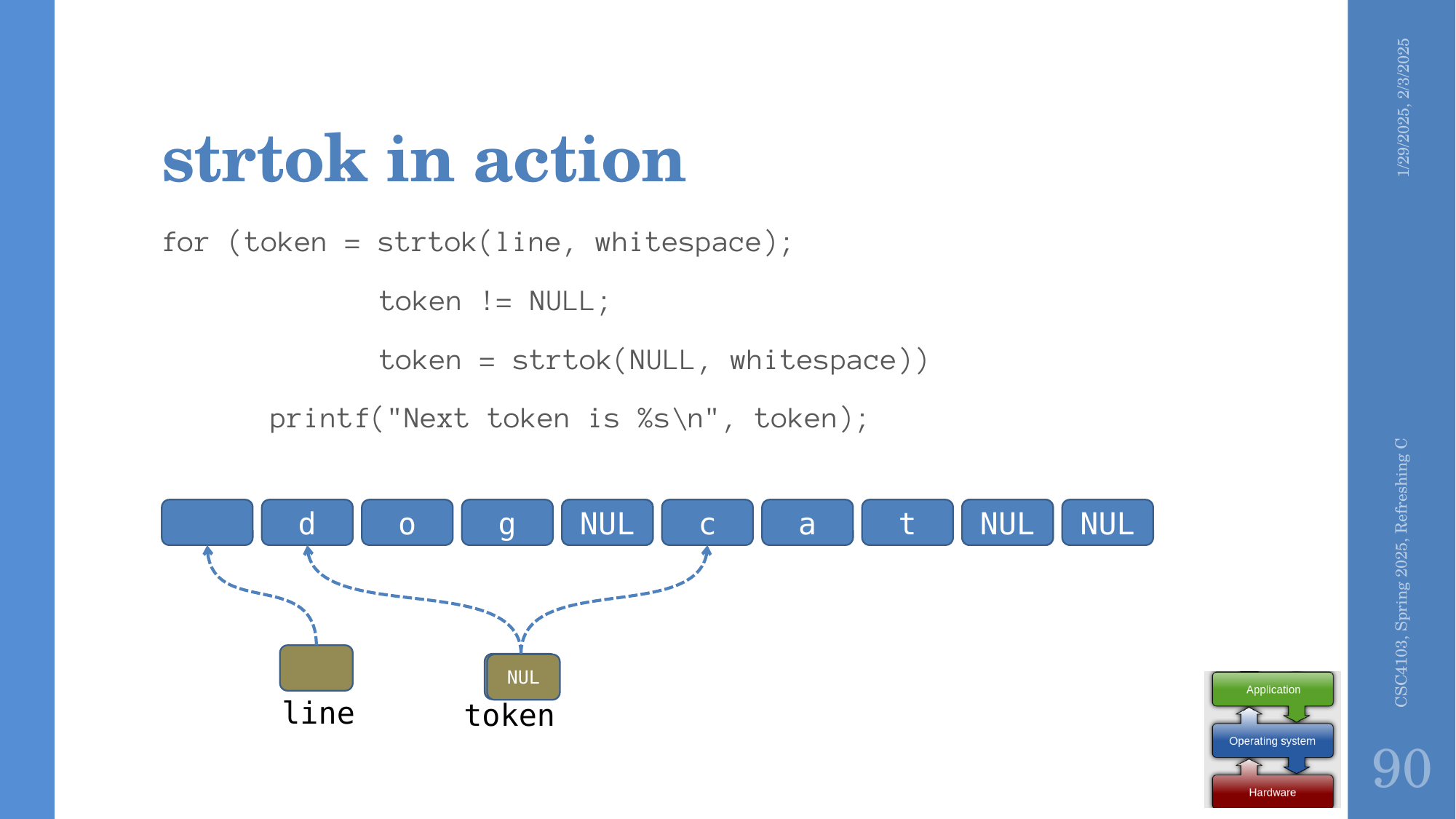

# strtok in action
1/29/2025, 2/3/2025
for (token = strtok(line, whitespace);
		token != NULL;
		token = strtok(NULL, whitespace))
	printf("Next token is %s\n", token);
CSC4103, Spring 2025, Refreshing C

d
o
g

NUL
c
a
t

NUL
NUL

NUL
line
token
90